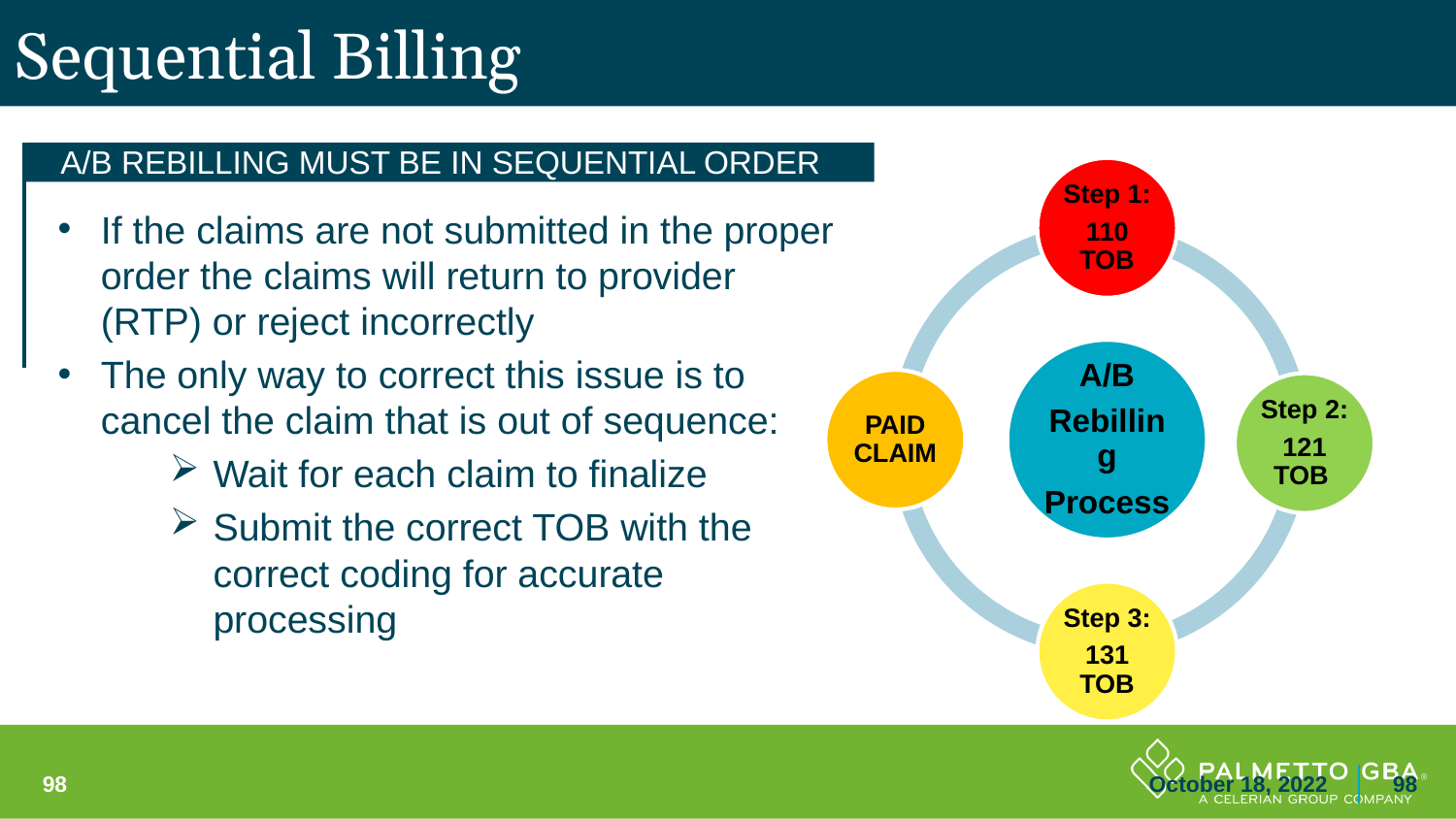

Sequential Billing
A/B
Rebilling
Process
Step 1:
110 TOB
Step 2:
121 TOB
Step 3:
131 TOB
PAID CLAIM
A/B rebilling MUST BE IN sequential ORDER
If the claims are not submitted in the proper order the claims will return to provider (RTP) or reject incorrectly
The only way to correct this issue is to cancel the claim that is out of sequence:
Wait for each claim to finalize
Submit the correct TOB with the correct coding for accurate processing

98